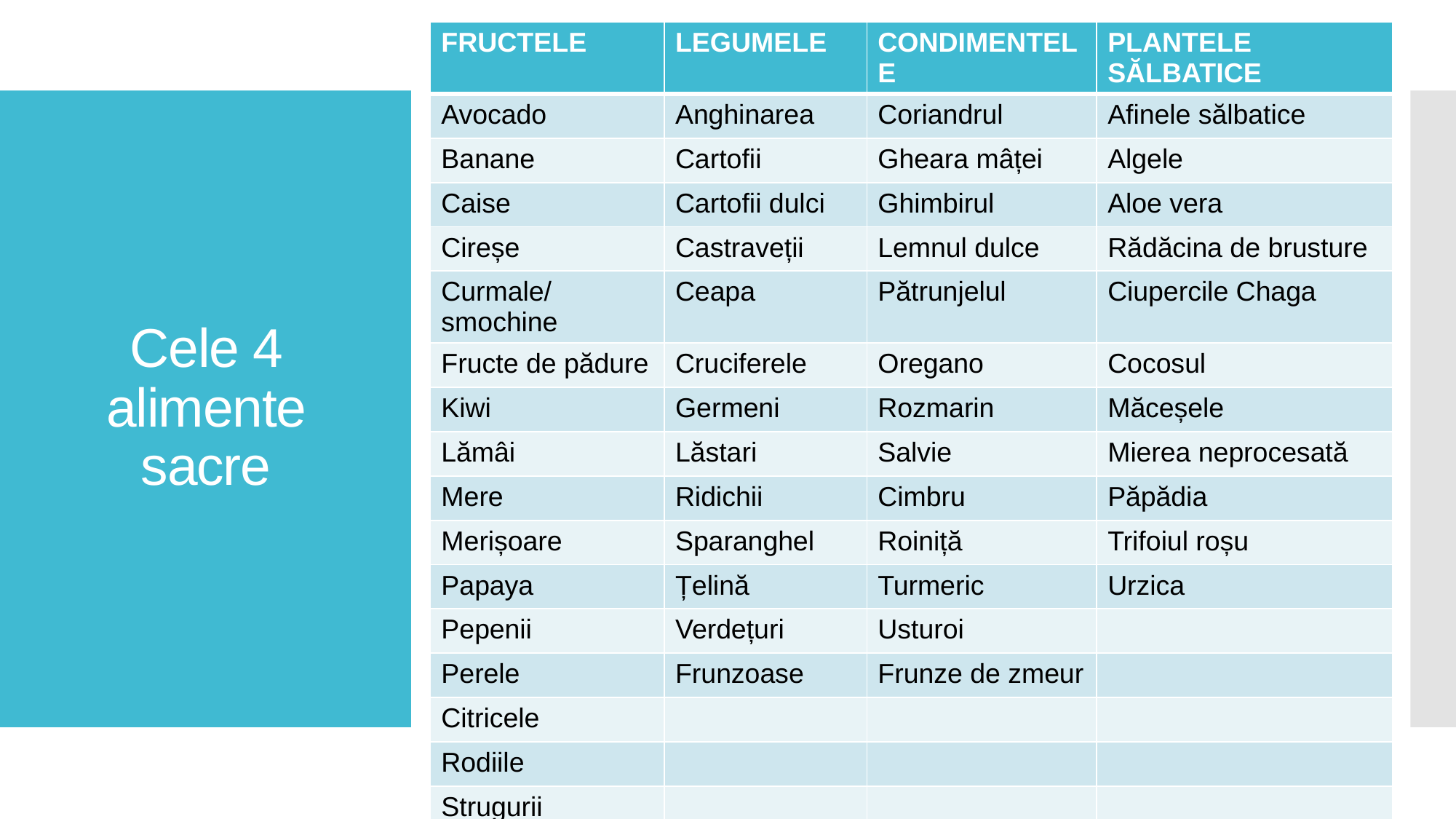

| FRUCTELE | LEGUMELE | CONDIMENTELE | PLANTELE SĂLBATICE |
| --- | --- | --- | --- |
| Avocado | Anghinarea | Coriandrul | Afinele sălbatice |
| Banane | Cartofii | Gheara mâței | Algele |
| Caise | Cartofii dulci | Ghimbirul | Aloe vera |
| Cireșe | Castraveții | Lemnul dulce | Rădăcina de brusture |
| Curmale/smochine | Ceapa | Pătrunjelul | Ciupercile Chaga |
| Fructe de pădure | Cruciferele | Oregano | Cocosul |
| Kiwi | Germeni | Rozmarin | Măceșele |
| Lămâi | Lăstari | Salvie | Mierea neprocesată |
| Mere | Ridichii | Cimbru | Păpădia |
| Merișoare | Sparanghel | Roiniță | Trifoiul roșu |
| Papaya | Țelină | Turmeric | Urzica |
| Pepenii | Verdețuri | Usturoi |  |
| Perele | Frunzoase | Frunze de zmeur |  |
| Citricele |  |  |  |
| Rodiile |  |  |  |
| Strugurii |  |  |  |
# Cele 4 alimente sacre